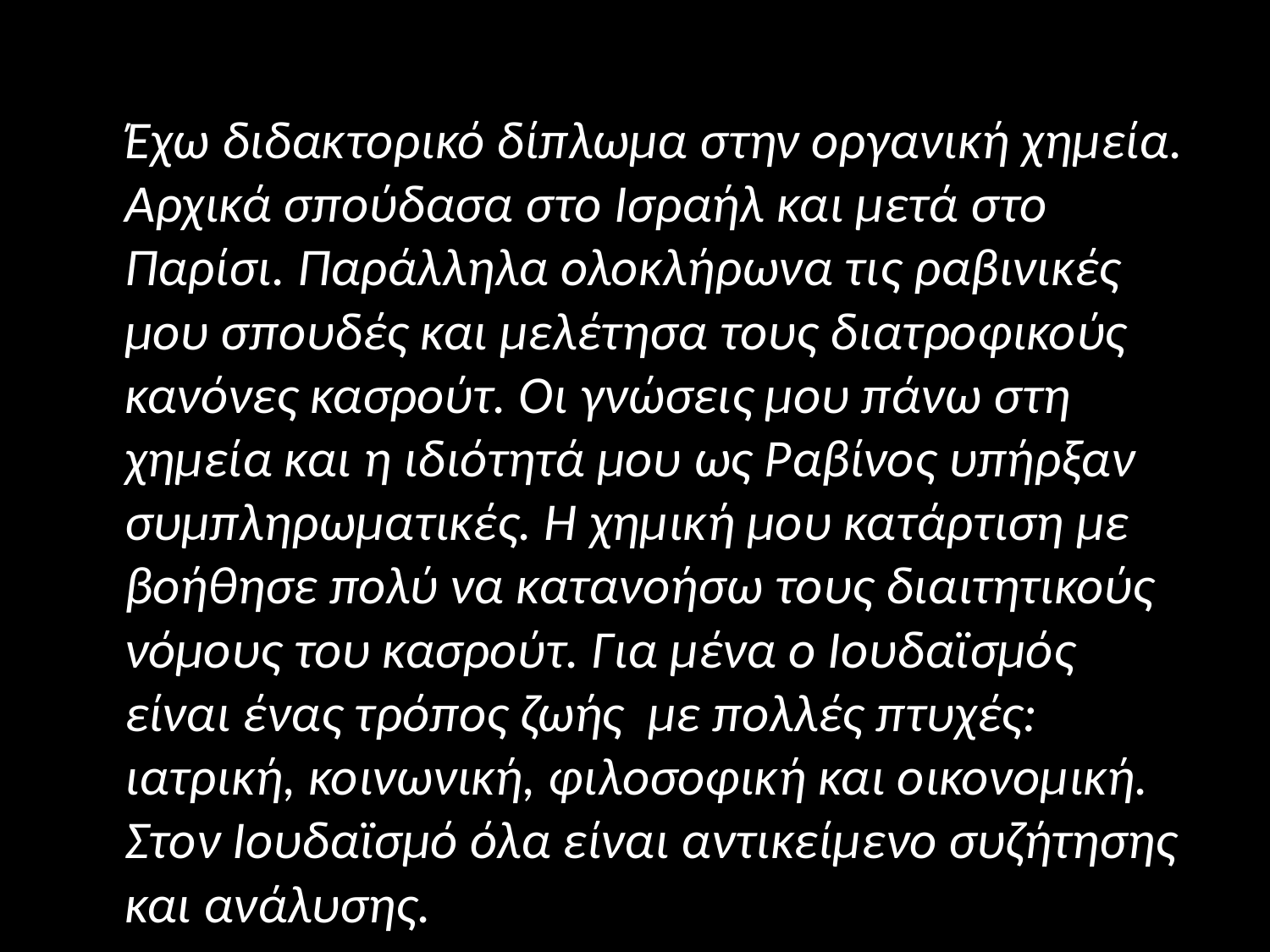

#
    Έχω διδακτορικό δίπλωμα στην οργανική χημεία. Αρχικά σπούδασα στο Ισραήλ και μετά στο Παρίσι. Παράλληλα ολοκλήρωνα τις ραβινικές μου σπουδές και μελέτησα τους διατροφικούς κανόνες κασρούτ. Οι γνώσεις μου πάνω στη χημεία και η ιδιότητά μου ως Ραβίνος υπήρξαν συμπληρωματικές. Η χημική μου κατάρτιση με βοήθησε πολύ να κατανοήσω τους διαιτητικούς νόμους του κασρούτ. Για μένα ο Ιουδαϊσμός είναι ένας τρόπος ζωής  με πολλές πτυχές: ιατρική, κοινωνική, φιλοσοφική και οικονομική. Στον Ιουδαϊσμό όλα είναι αντικείμενο συζήτησης και ανάλυσης.